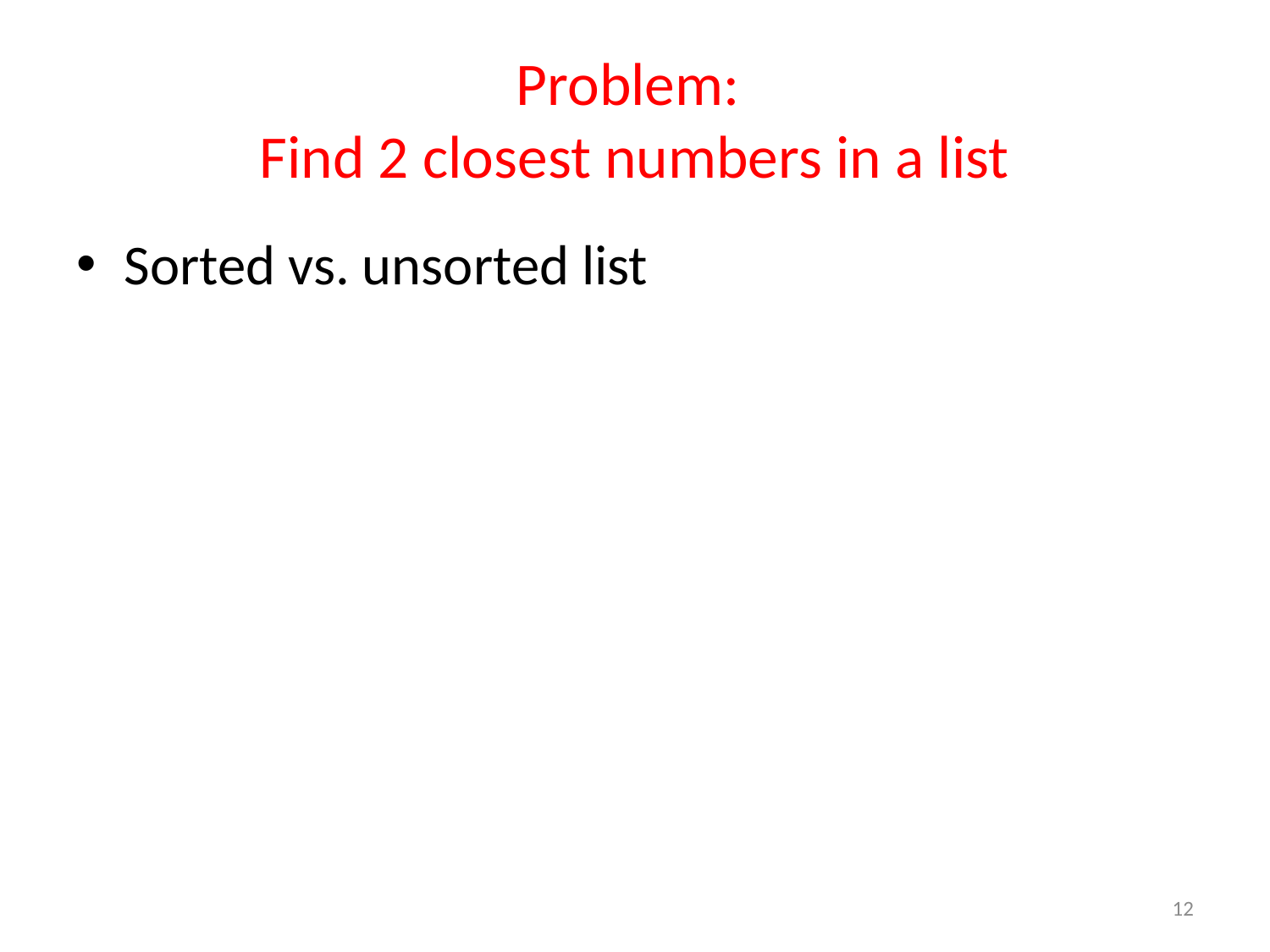

# Problem: Find 2 closest numbers in a list
Sorted vs. unsorted list
12